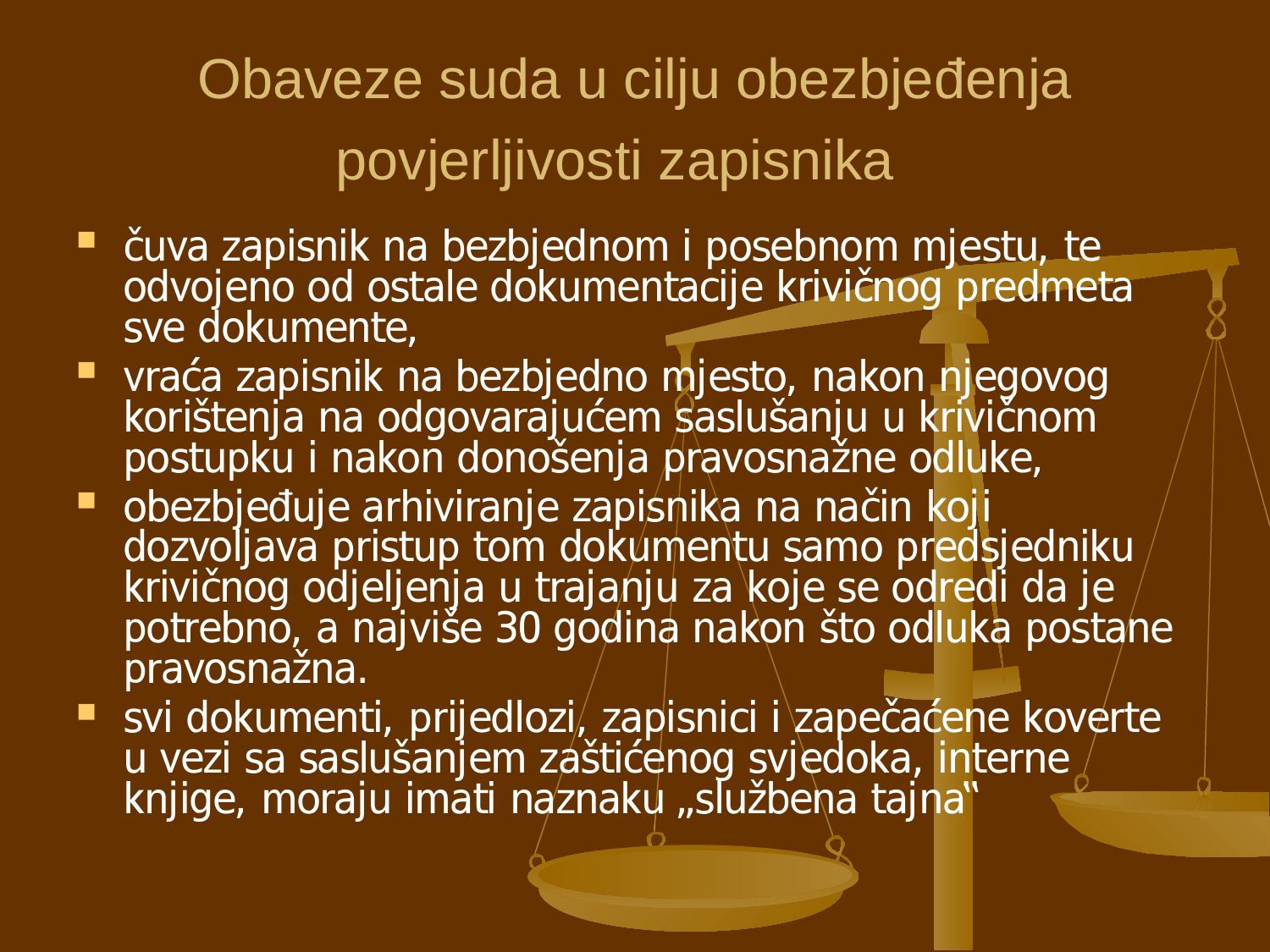

# Obaveze suda u cilju obezbjeđenja povjerljivosti zapisnika
čuva zapisnik na bezbjednom i posebnom mjestu, te odvojeno od ostale dokumentacije krivičnog predmeta sve dokumente,
vraća zapisnik na bezbjedno mjesto, nakon njegovog korištenja na odgovarajućem saslušanju u krivičnom postupku i nakon donošenja pravosnažne odluke,
obezbjeđuje arhiviranje zapisnika na način koji dozvoljava pristup tom dokumentu samo predsjedniku krivičnog odjeljenja u trajanju za koje se odredi da je potrebno, a najviše 30 godina nakon što odluka postane pravosnažna.
svi dokumenti, prijedlozi, zapisnici i zapečaćene koverte u vezi sa saslušanjem zaštićenog svjedoka, interne knjige, moraju imati naznaku „službena tajna“